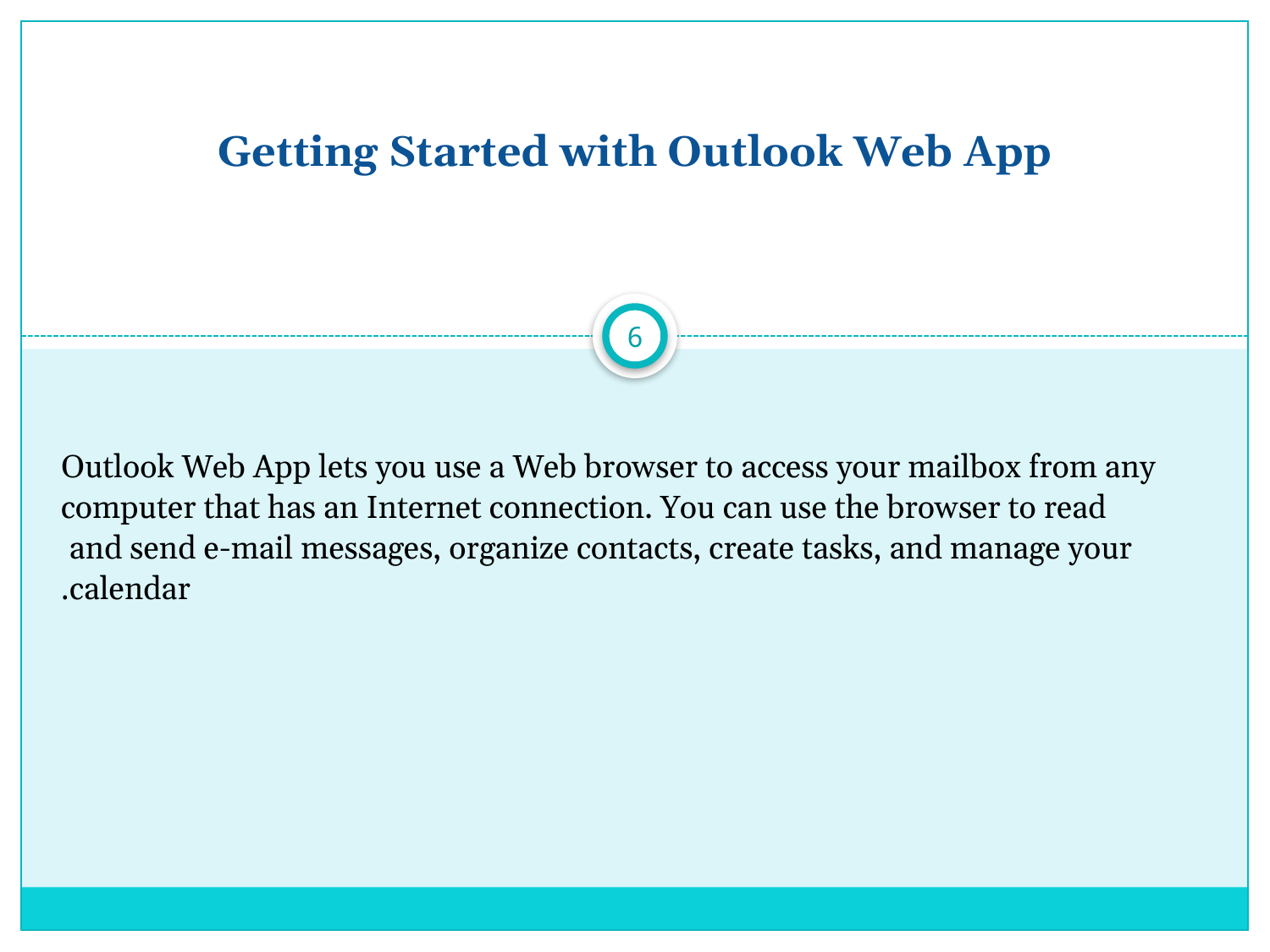

# Getting Started with Outlook Web App
6

Outlook Web App lets you use a Web browser to access your mailbox from any
 computer that has an Internet connection. You can use the browser to read
 and send e-mail messages, organize contacts, create tasks, and manage your
calendar.